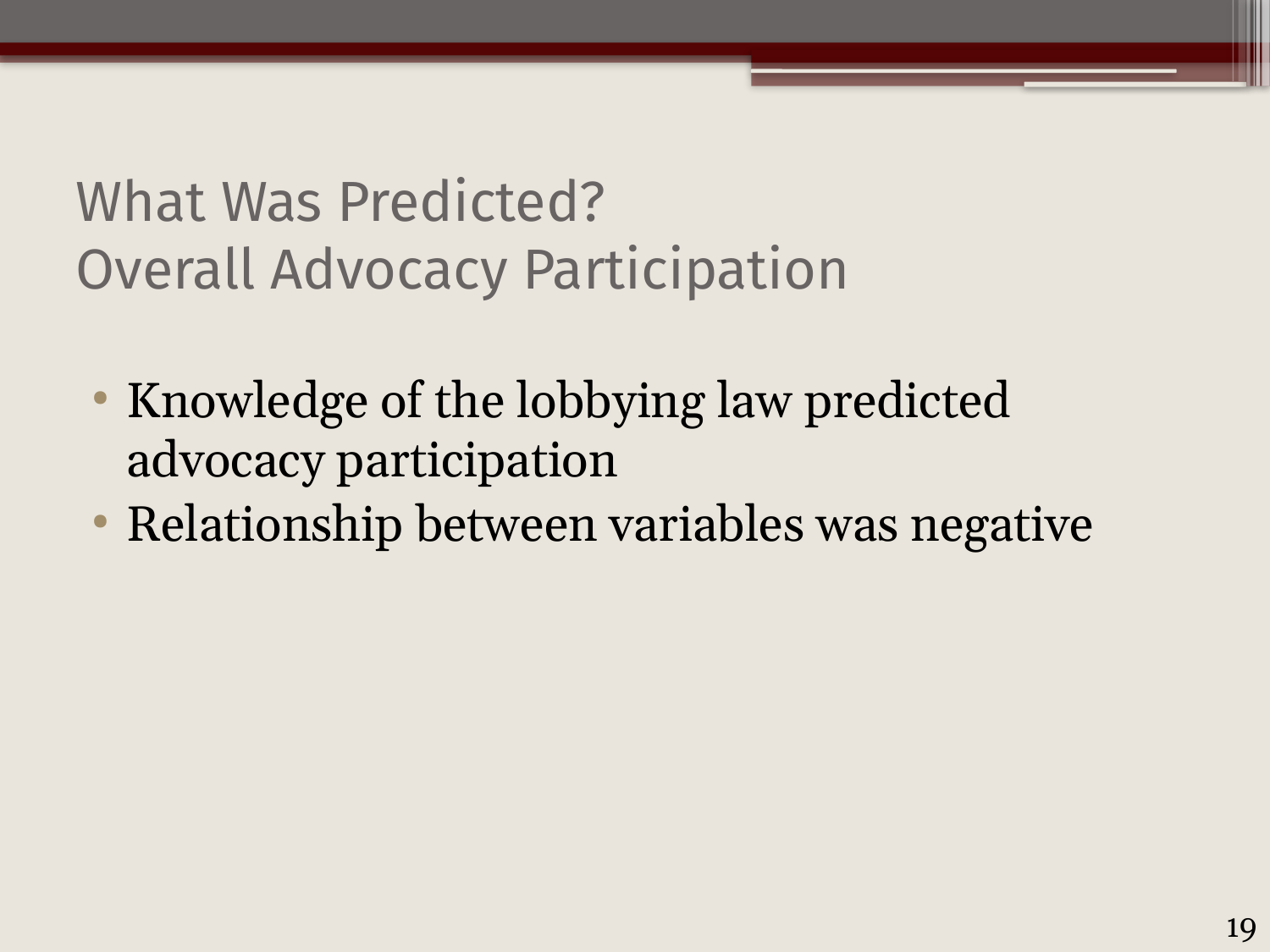

# What Was Predicted? Overall Advocacy Participation
Knowledge of the lobbying law predicted advocacy participation
Relationship between variables was negative

19